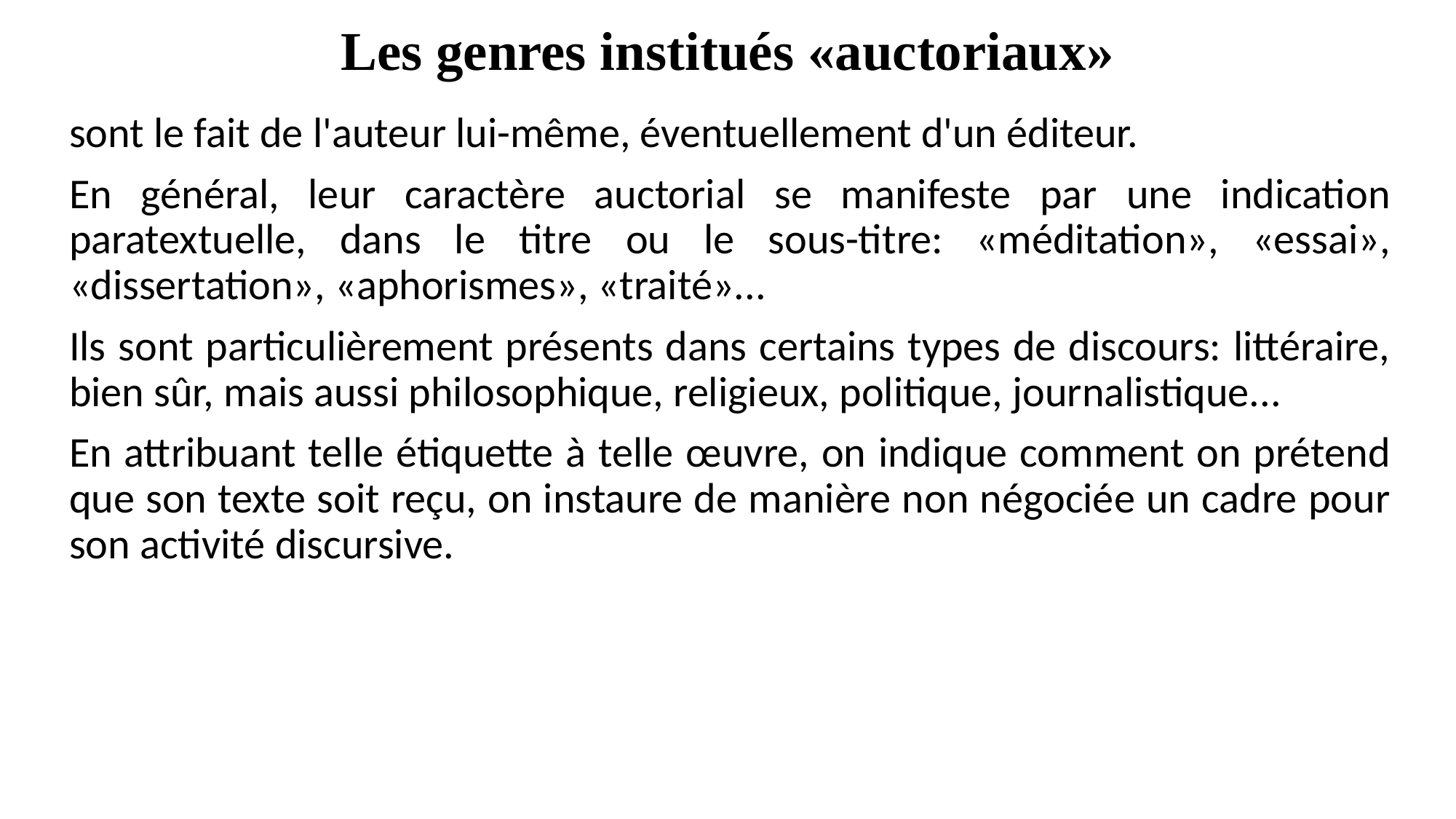

# Les genres institués «auctoriaux»
sont le fait de l'auteur lui-même, éventuellement d'un éditeur.
En général, leur caractère auctorial se manifeste par une indication paratextuelle, dans le titre ou le sous-titre: «méditation», «essai», «dissertation», «aphorismes», «traité»...
Ils sont particulièrement présents dans certains types de discours: littéraire, bien sûr, mais aussi philosophique, religieux, politique, journalistique...
En attribuant telle étiquette à telle œuvre, on indique comment on prétend que son texte soit reçu, on instaure de manière non négociée un cadre pour son activité discursive.